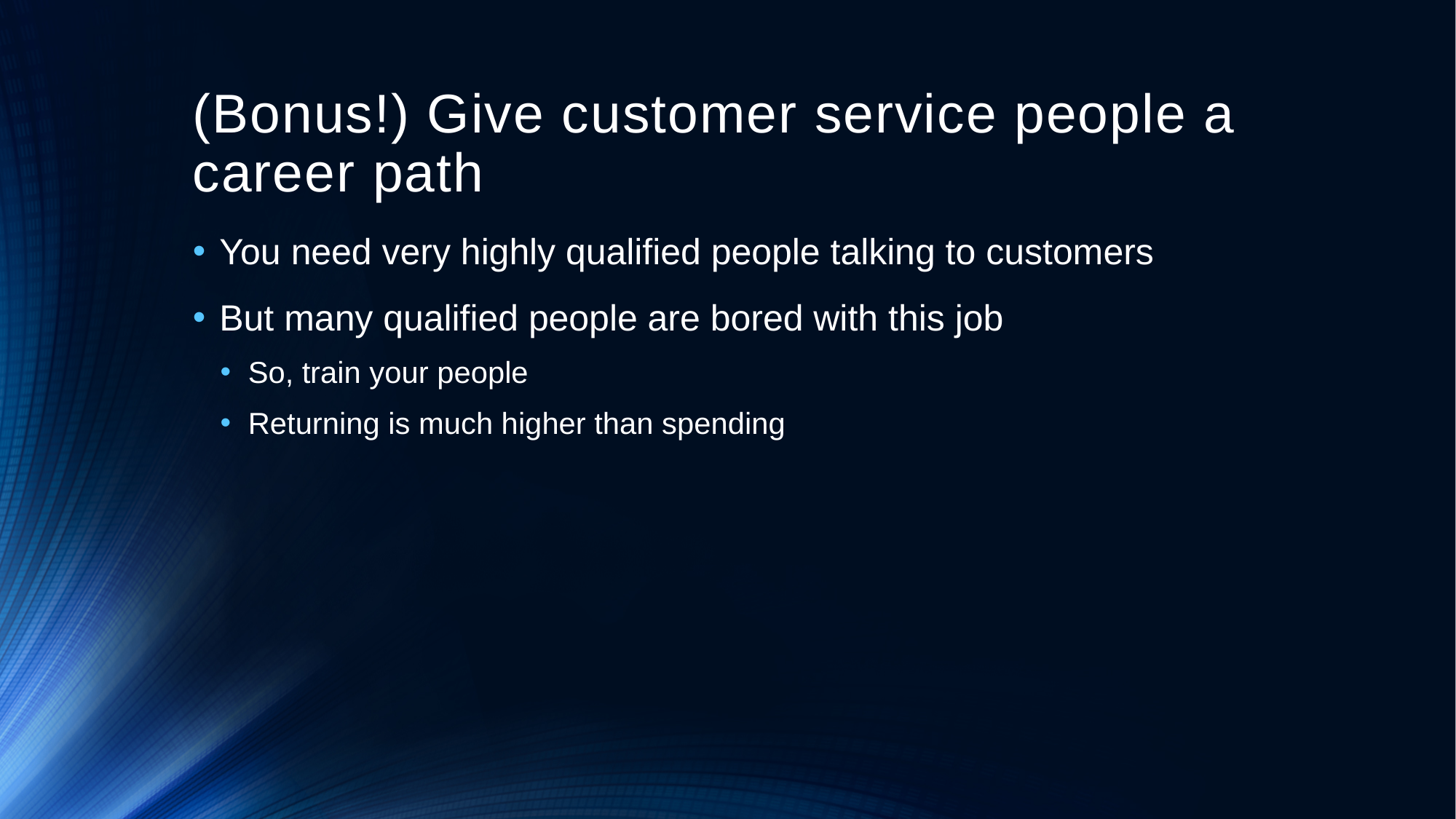

# (Bonus!) Give customer service people a career path
You need very highly qualified people talking to customers
But many qualified people are bored with this job
So, train your people
Returning is much higher than spending